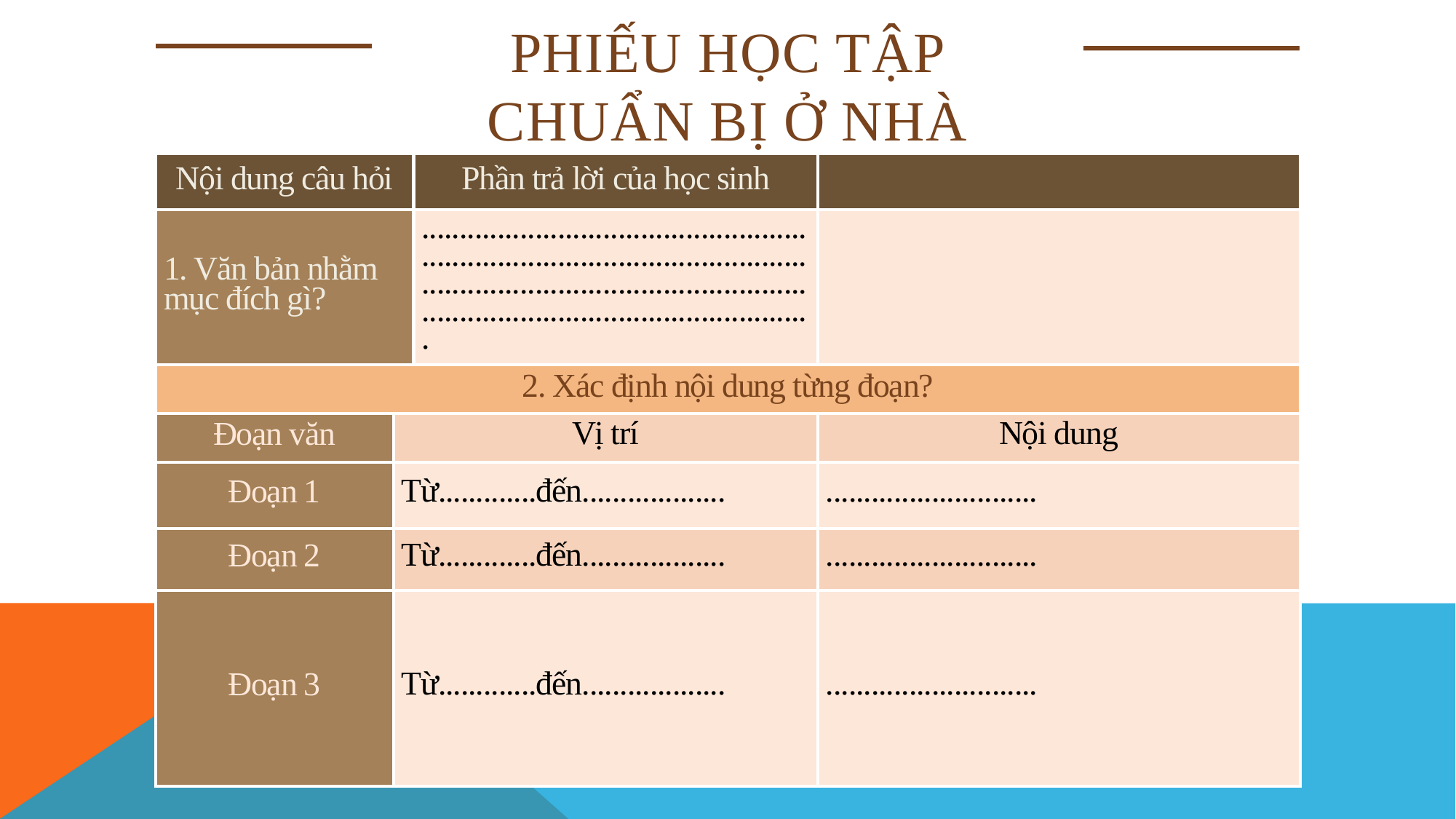

PHIẾU HỌC TẬP CHUẨN BỊ Ở NHÀ

| Nội dung câu hỏi |  | Phần trả lời của học sinh |  |
| --- | --- | --- | --- |
| 1. Văn bản nhằm mục đích gì? |  | ...................................................................................................... ....................................................................................................... |  |
| 2. Xác định nội dung từng đoạn? | 2. Xác định nội dung từng đoạn? |  | 2. Xác định nội dung từng đoạn? |
| Đoạn văn | Vị trí |  | Nội dung |
| Đoạn 1 | Từ.............đến................... |  | ............................ |
| Đoạn 2 | Từ.............đến................... |  | ............................ |
| Đoạn 3 | Từ.............đến................... |  | ............................ |